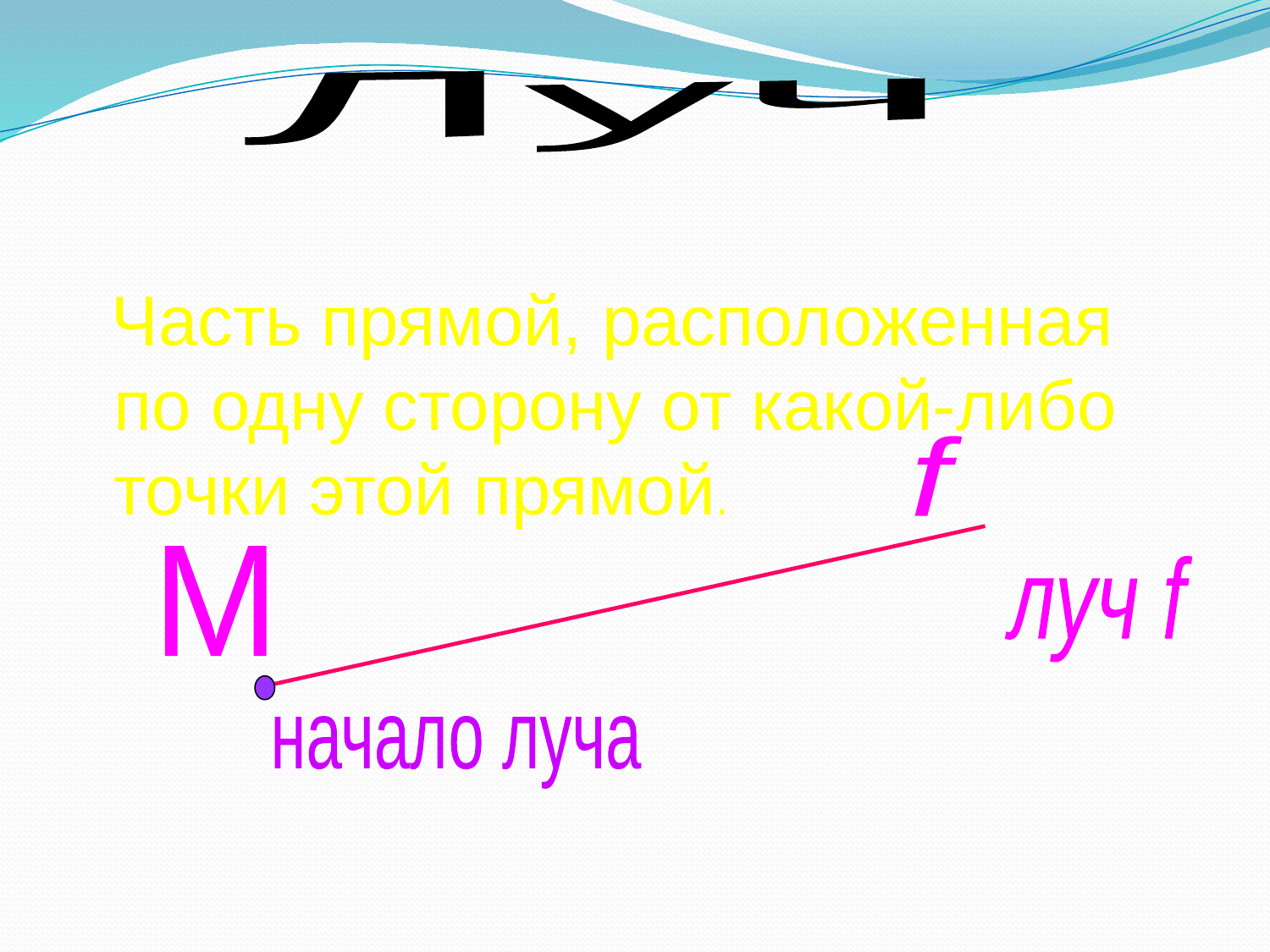

Луч
   Часть прямой, расположенная по одну сторону от какой-либо точки этой прямой.
f

М
луч f

начало луча